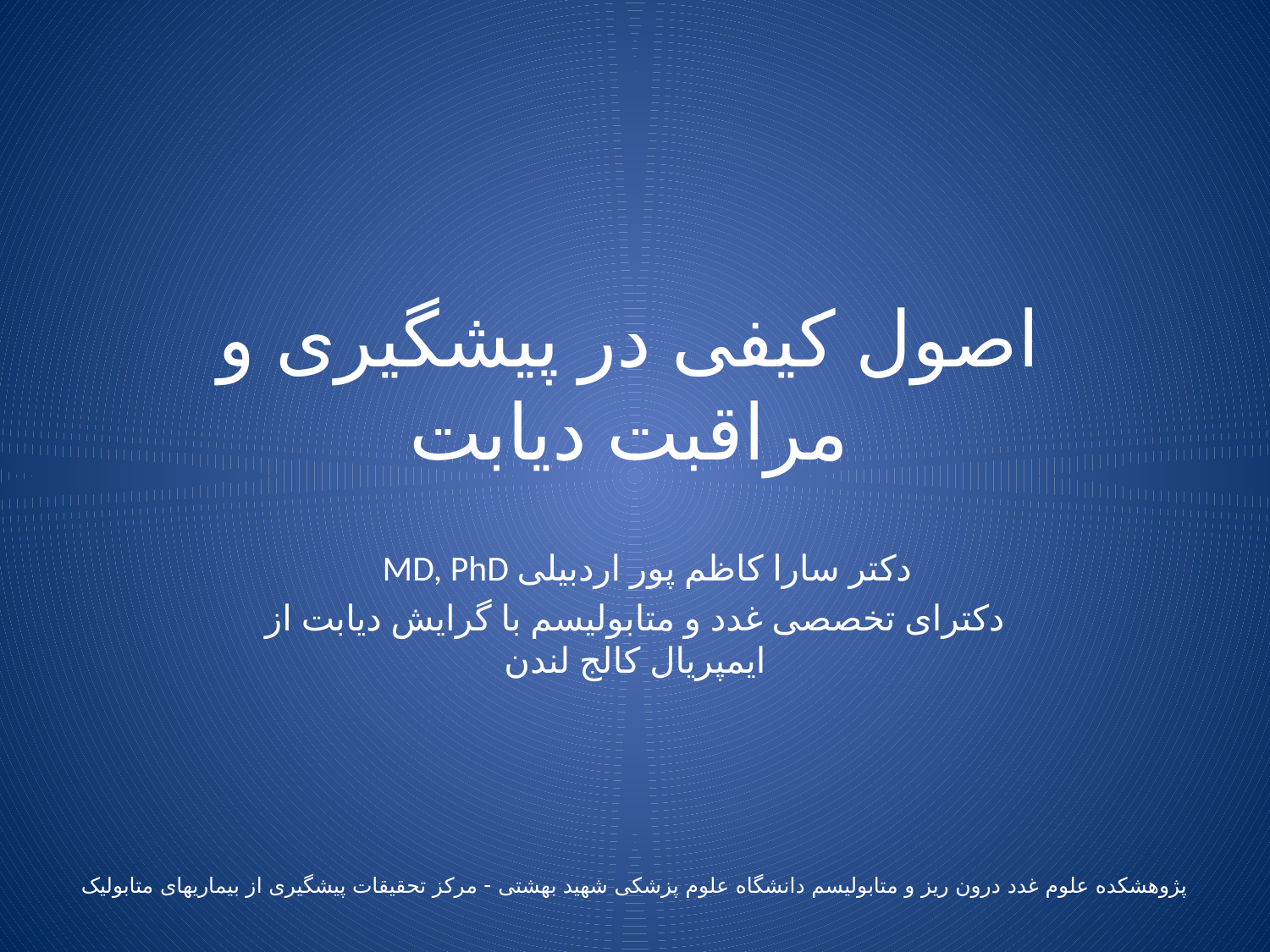

# اصول کیفی در پیشگیری و مراقبت دیابت
   MD, PhD دکتر سارا کاظم پور اردبیلی
دکترای تخصصی غدد و متابولیسم با گرایش دیابت از ایمپریال کالج لندن
پژوهشکده علوم غدد درون ریز و متابولیسم دانشگاه علوم پزشکی شهید بهشتی - مرکز تحقیقات پیشگیری از بیماریهای متابولیک